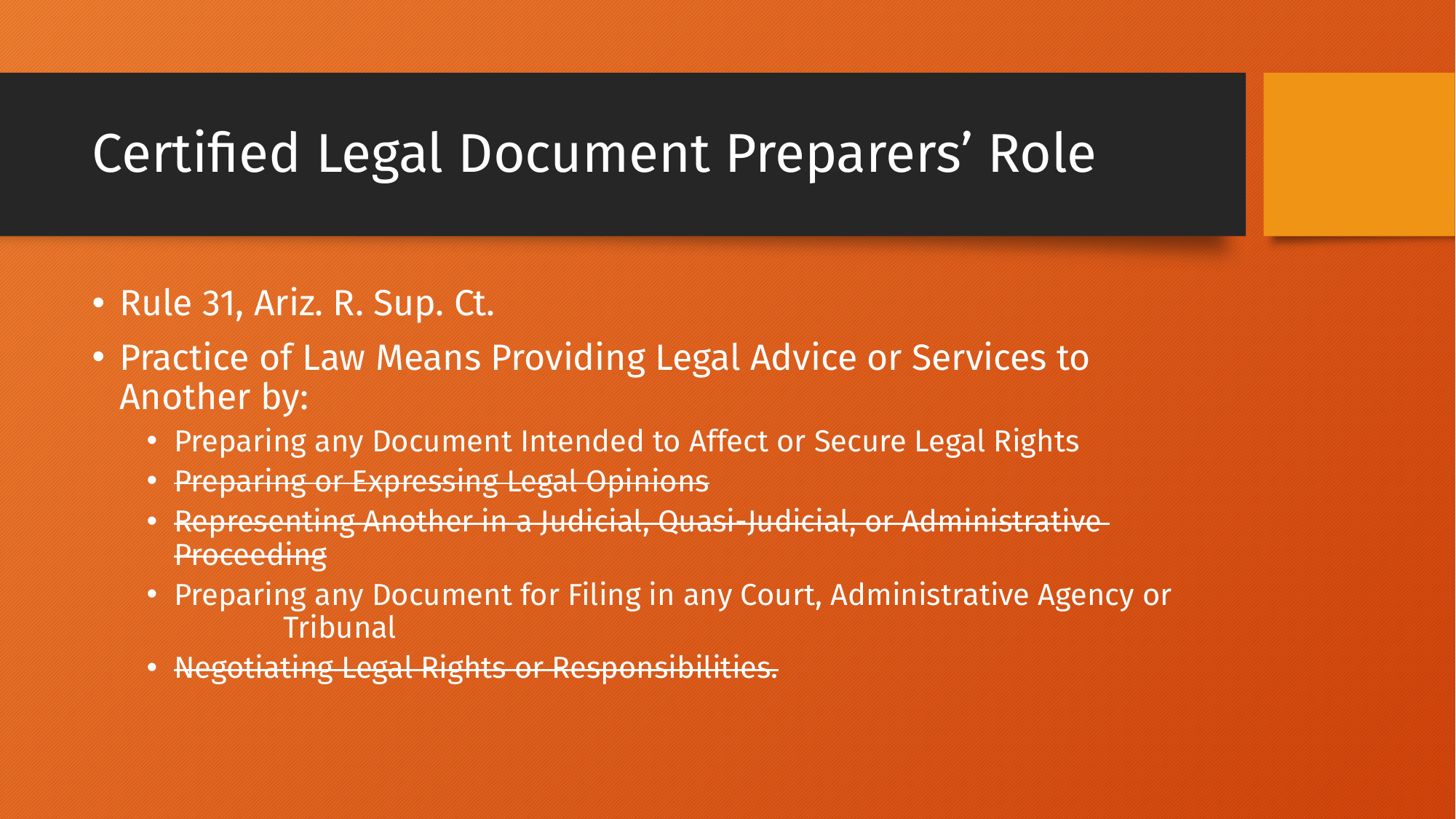

# Certified Legal Document Preparers’ Role
Rule 31, Ariz. R. Sup. Ct.
Practice of Law Means Providing Legal Advice or Services to Another by:
Preparing any Document Intended to Affect or Secure Legal Rights
Preparing or Expressing Legal Opinions
Representing Another in a Judicial, Quasi-Judicial, or Administrative 	Proceeding
Preparing any Document for Filing in any Court, Administrative Agency or 	Tribunal
Negotiating Legal Rights or Responsibilities.